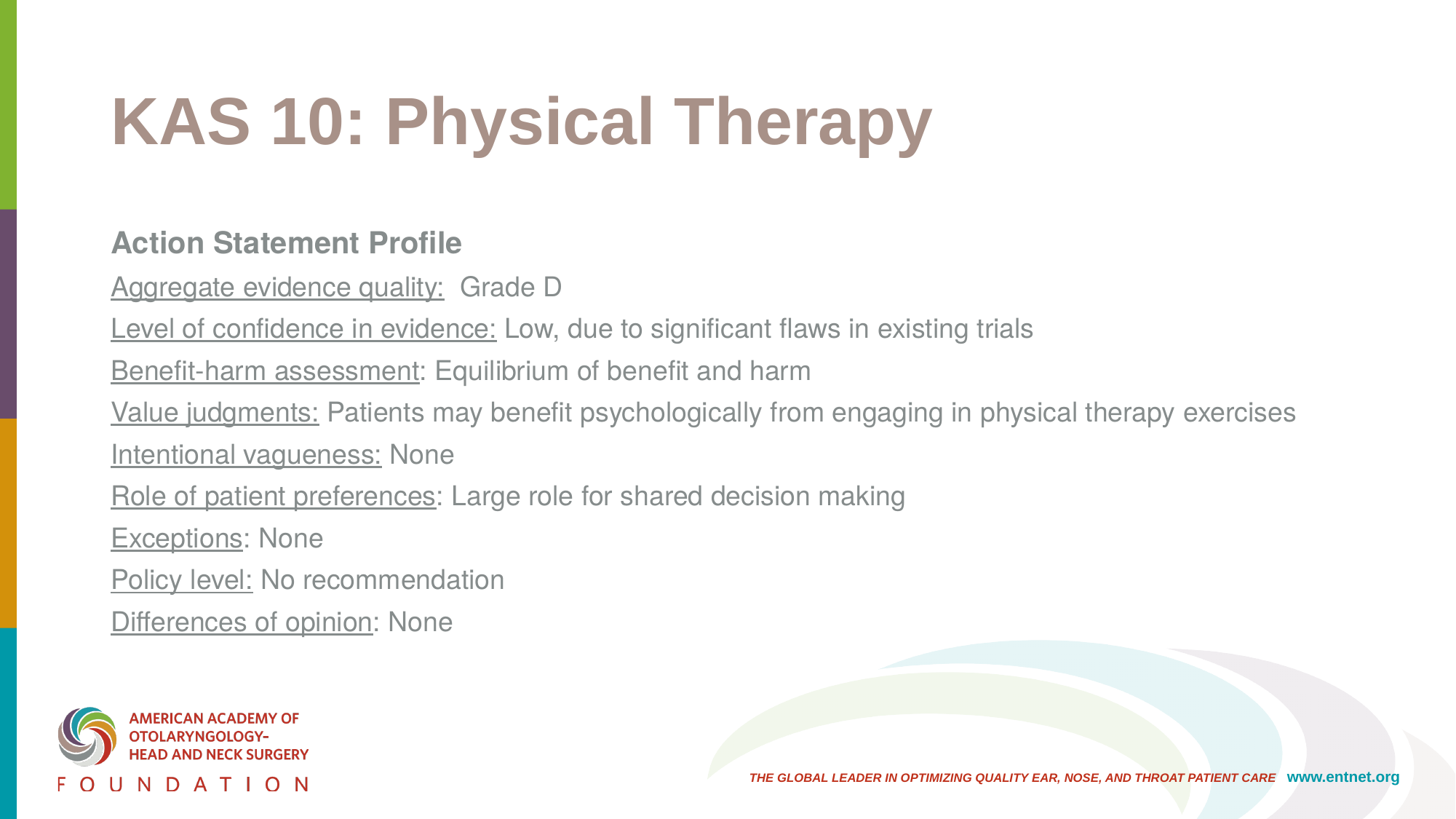

# KAS 10: Physical Therapy
Action Statement Profile
Aggregate evidence quality:  Grade D
Level of confidence in evidence: Low, due to significant flaws in existing trials
Benefit-harm assessment: Equilibrium of benefit and harm
Value judgments: Patients may benefit psychologically from engaging in physical therapy exercises
Intentional vagueness: None
Role of patient preferences: Large role for shared decision making
Exceptions: None
Policy level: No recommendation
Differences of opinion: None